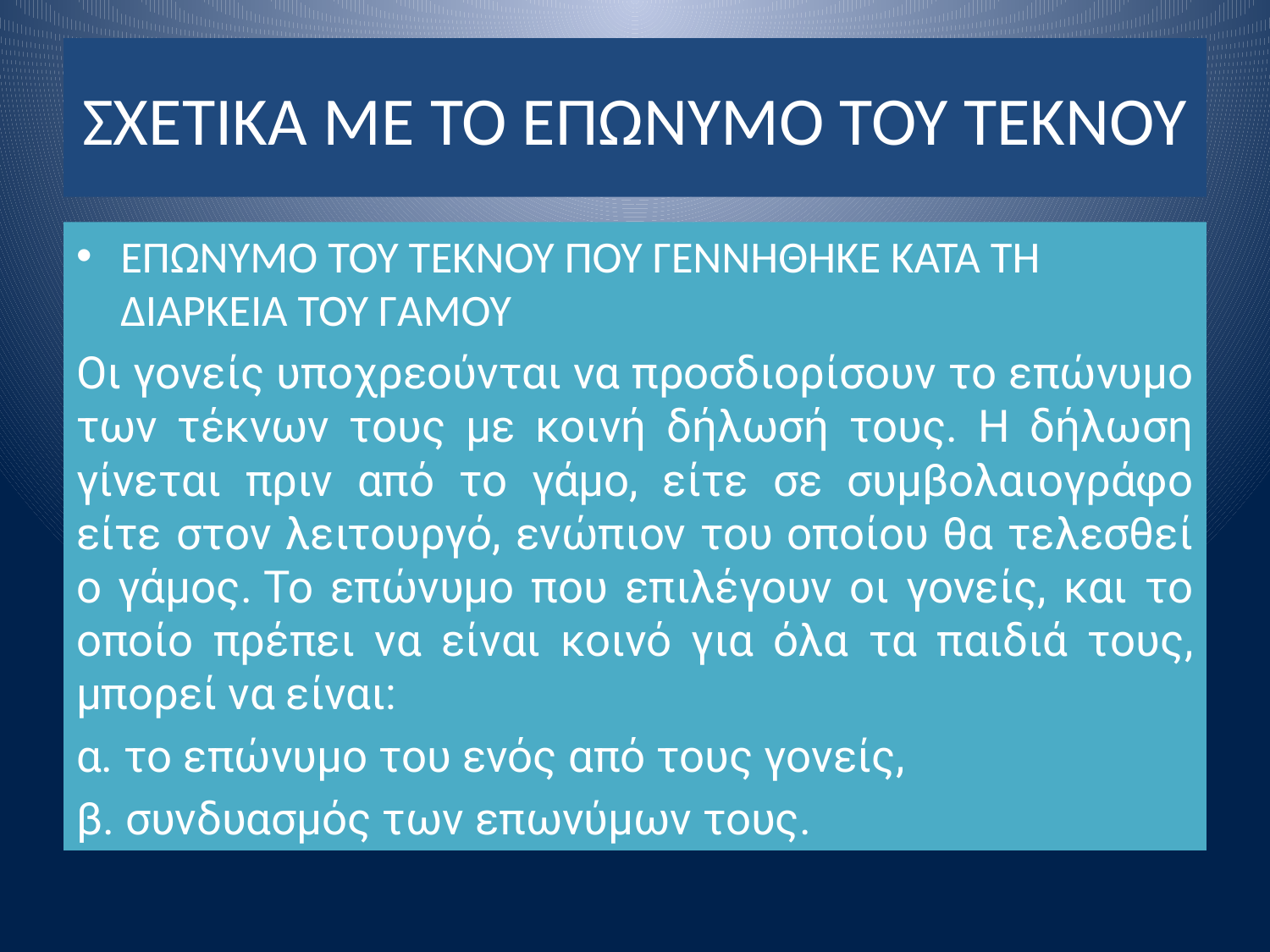

# ΣΧΕΤΙΚΑ ΜΕ ΤΟ ΕΠΩΝΥΜΟ ΤΟΥ ΤΕΚΝΟΥ
ΕΠΩΝΥΜΟ ΤΟΥ ΤΕΚΝΟΥ ΠΟΥ ΓΕΝΝΗΘΗΚΕ ΚΑΤΑ ΤΗ ΔΙΑΡΚΕΙΑ ΤΟΥ ΓΑΜΟΥ
Οι γονείς υποχρεούνται να προσδιορίσουν το επώνυμο των τέκνων τους με κοινή δήλωσή τους. Η δήλωση γίνεται πριν από το γάμο, είτε σε συμβολαιογράφο είτε στον λειτουργό, ενώπιον του οποίου θα τελεσθεί ο γάμος. Το επώνυμο που επιλέγουν οι γονείς, και το οποίο πρέπει να είναι κοινό για όλα τα παιδιά τους, μπορεί να είναι:
α. το επώνυμο του ενός από τους γονείς,
β. συνδυασμός των επωνύμων τους.